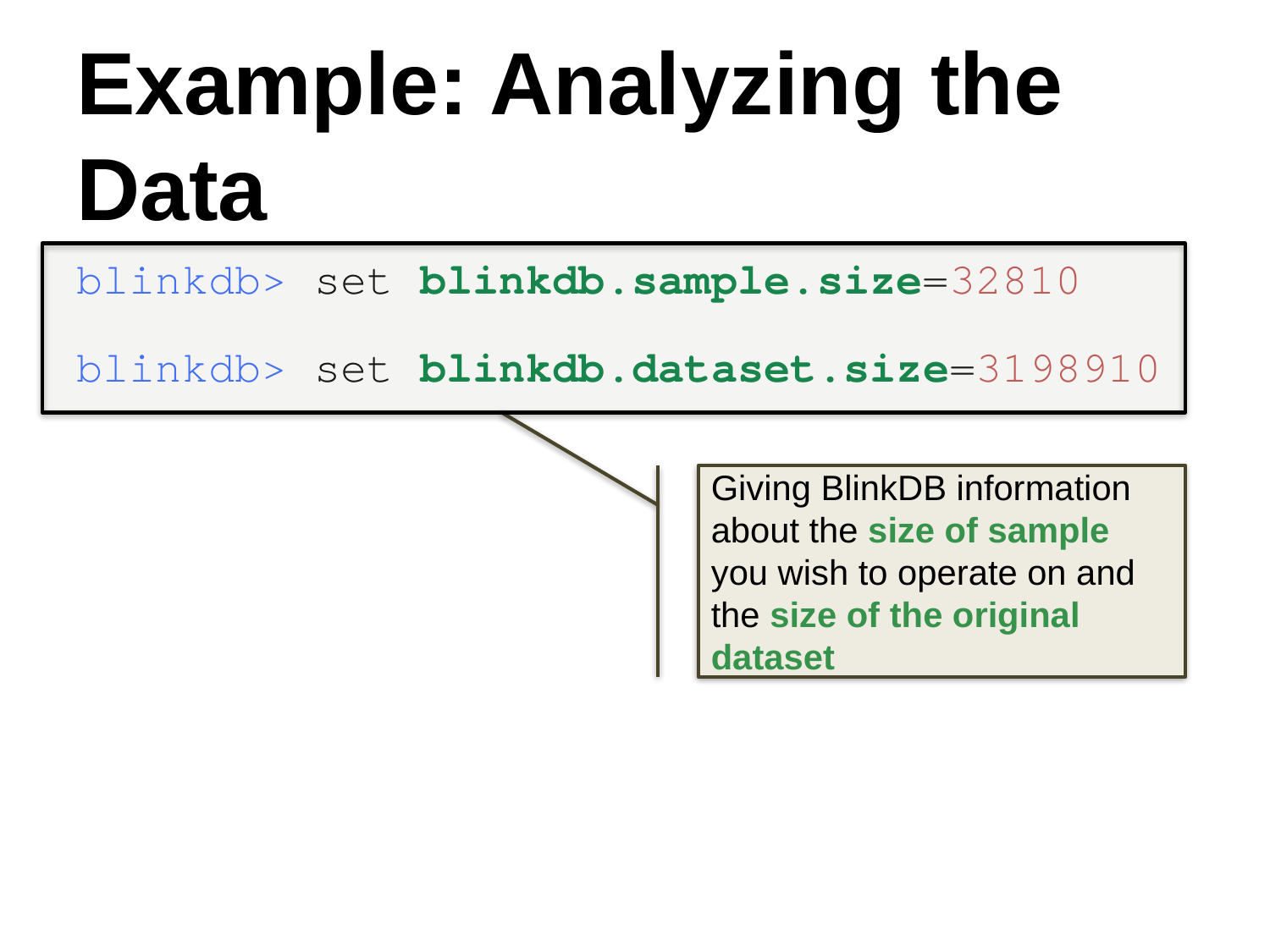

# Example: Analyzing the Data

blinkdb> set blinkdb.sample.size=32810
blinkdb> set blinkdb.dataset.size=3198910

Giving BlinkDB information about the size of sample you wish to operate on and the size of the original dataset